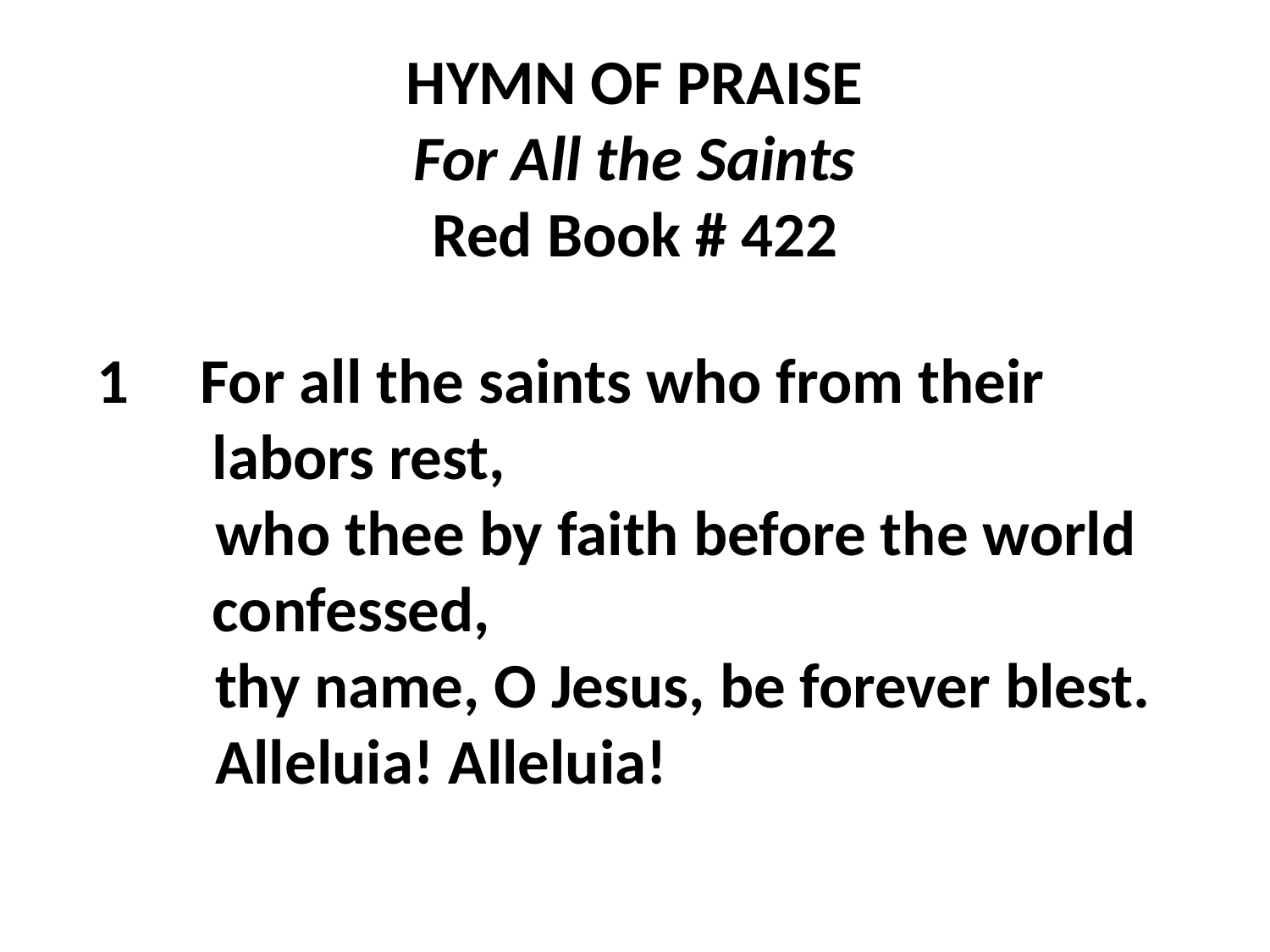

HYMN OF PRAISE
For All the Saints
Red Book # 422
For all the saints who from their
        labors rest,
	      who thee by faith before the world
        confessed,
	      thy name, O Jesus, be forever blest.
	      Alleluia! Alleluia!